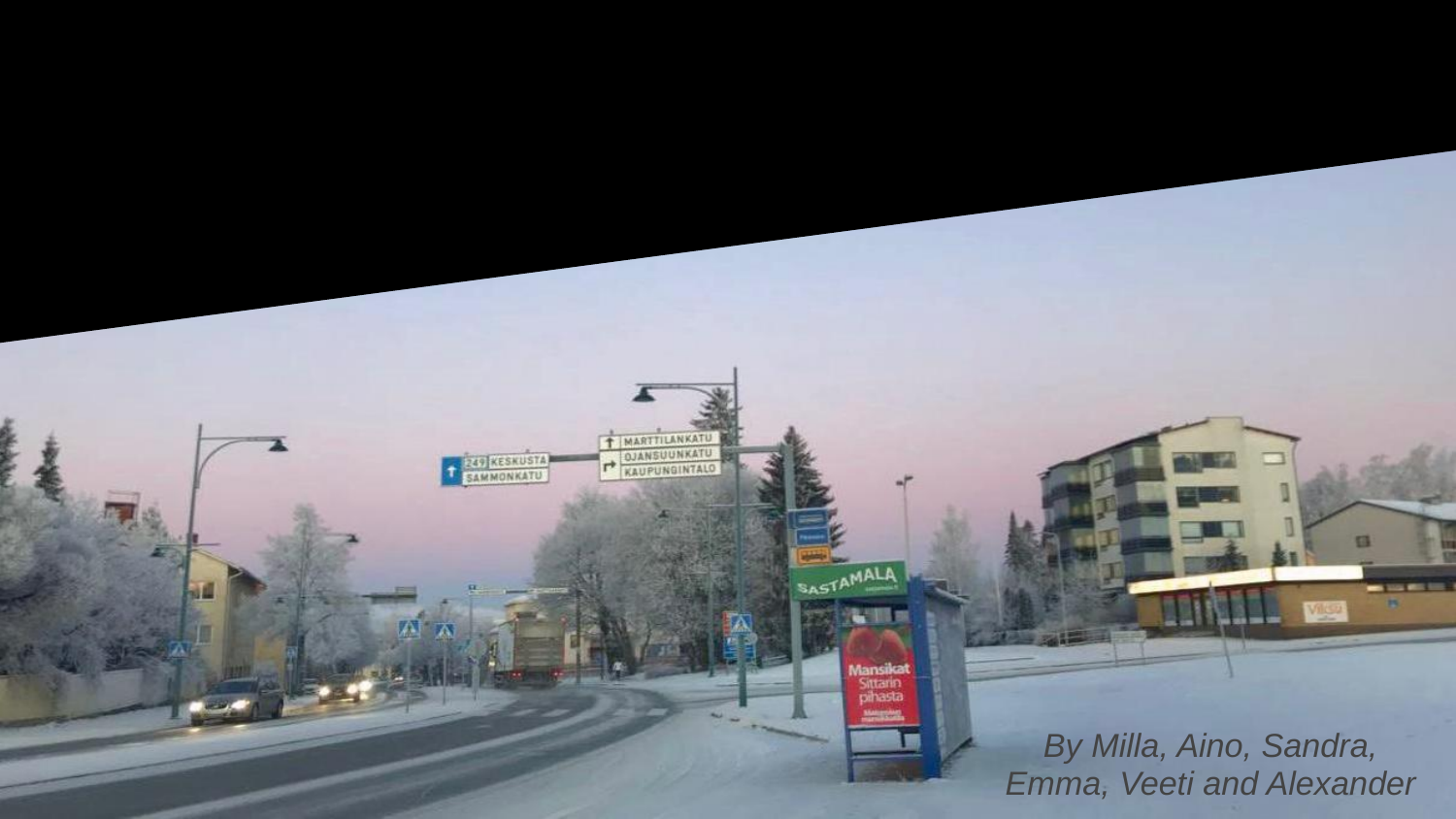

#
Sastamala's lack of "pull power"
By Milla, Aino, Sandra, Emma, Veeti and Alexander